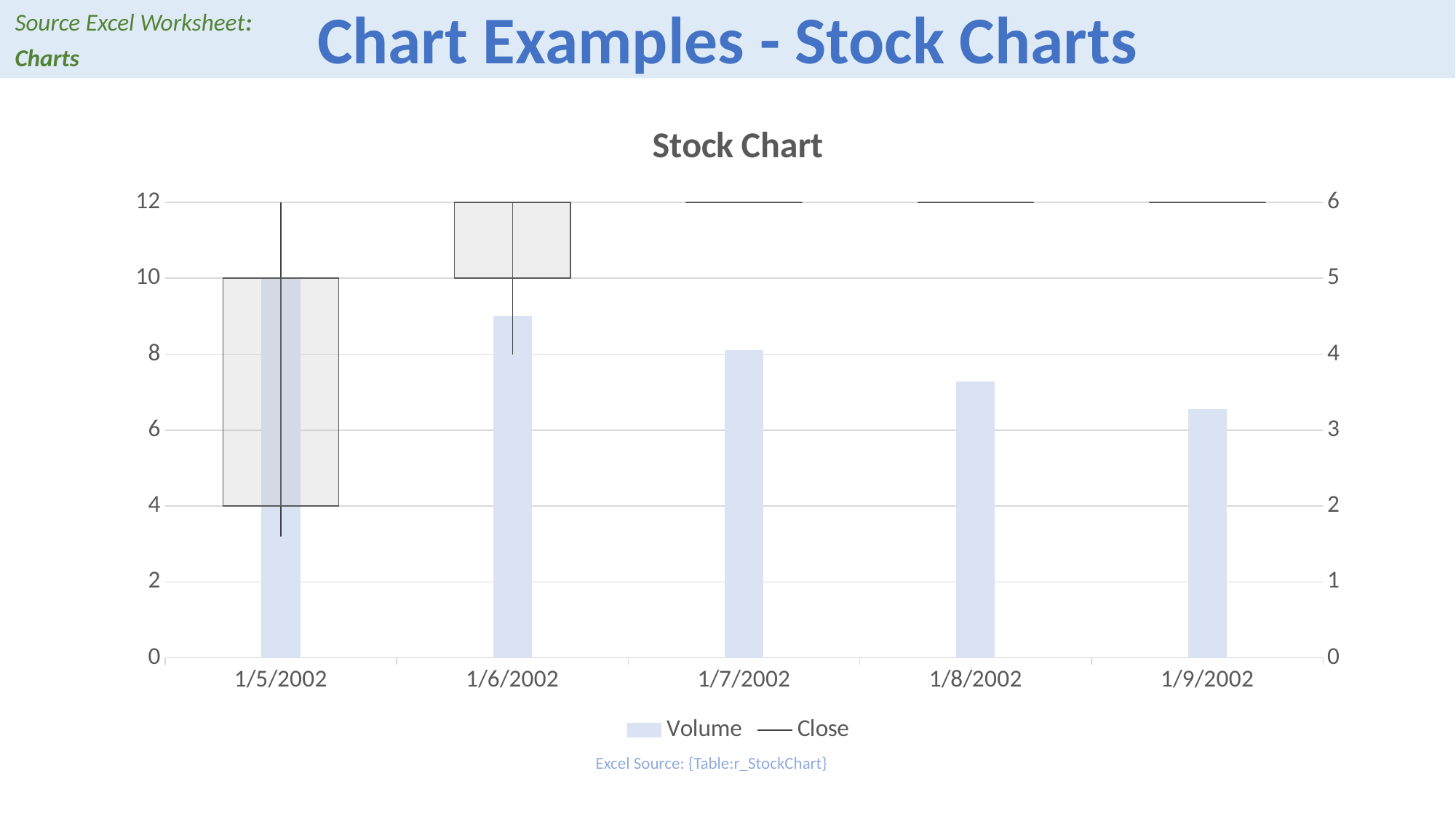

Chart Examples - Stock Charts
Source Excel Worksheet:
Charts

[unsupported chart]

Excel Source: {Table:r_StockChart}